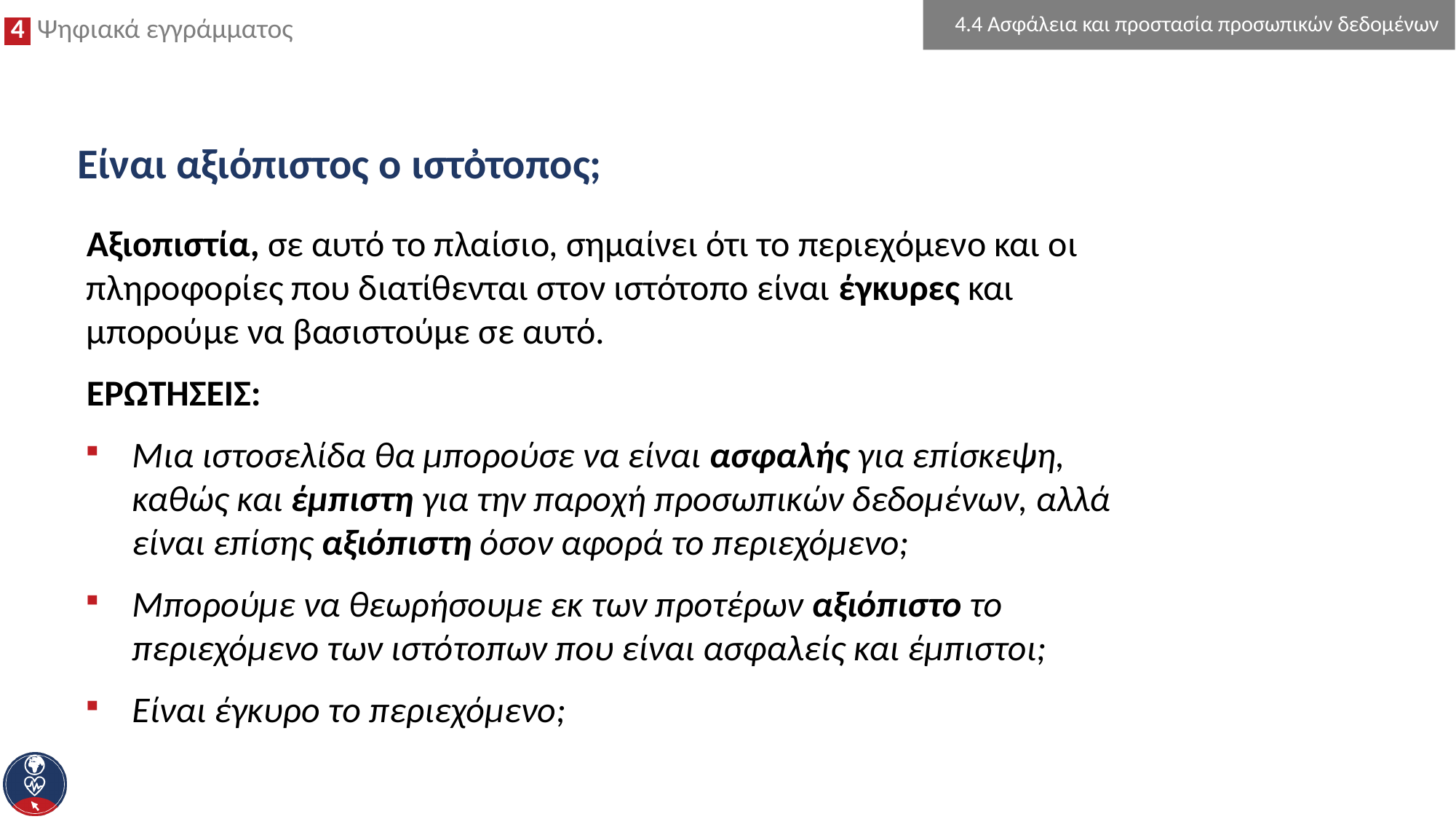

4.4 Ασφάλεια και προστασία προσωπικών δεδομένων
# Είναι αξιόπιστος ο ιστὀτοπος;
Αξιοπιστία, σε αυτό το πλαίσιο, σημαίνει ότι το περιεχόμενο και οι πληροφορίες που διατίθενται στον ιστότοπο είναι έγκυρες και μπορούμε να βασιστούμε σε αυτό.
ΕΡΩΤΗΣΕΙΣ:
Μια ιστοσελίδα θα μπορούσε να είναι ασφαλής για επίσκεψη, καθώς και έμπιστη για την παροχή προσωπικών δεδομένων, αλλά είναι επίσης αξιόπιστη όσον αφορά το περιεχόμενο;
Μπορούμε να θεωρήσουμε εκ των προτέρων αξιόπιστο το περιεχόμενο των ιστότοπων που είναι ασφαλείς και έμπιστοι;
Είναι έγκυρο το περιεχόμενο;